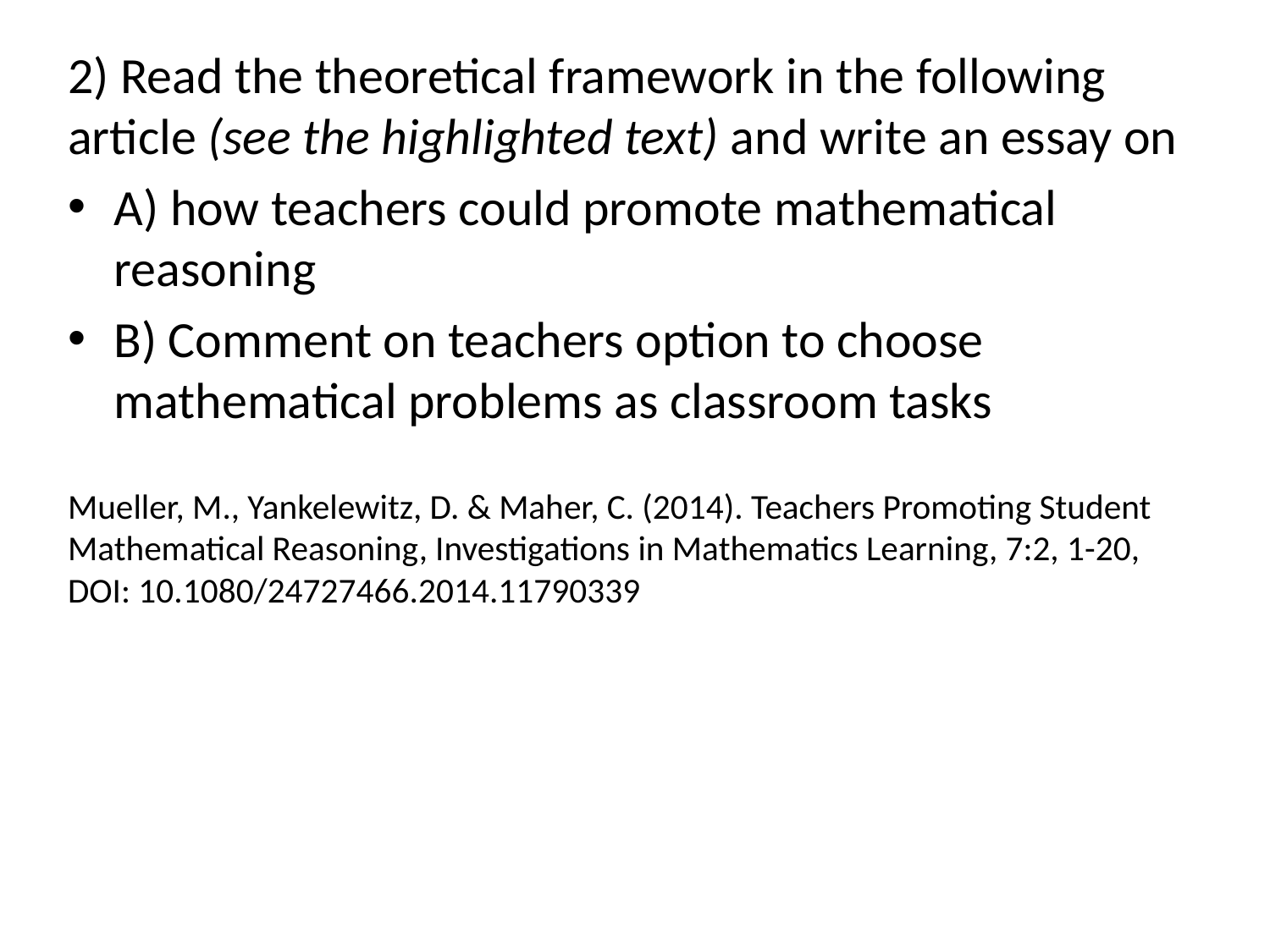

2) Read the theoretical framework in the following article (see the highlighted text) and write an essay on
A) how teachers could promote mathematical reasoning
B) Comment on teachers option to choose mathematical problems as classroom tasks

Mueller, M., Yankelewitz, D. & Maher, C. (2014). Teachers Promoting Student Mathematical Reasoning, Investigations in Mathematics Learning, 7:2, 1-20, DOI: 10.1080/24727466.2014.11790339